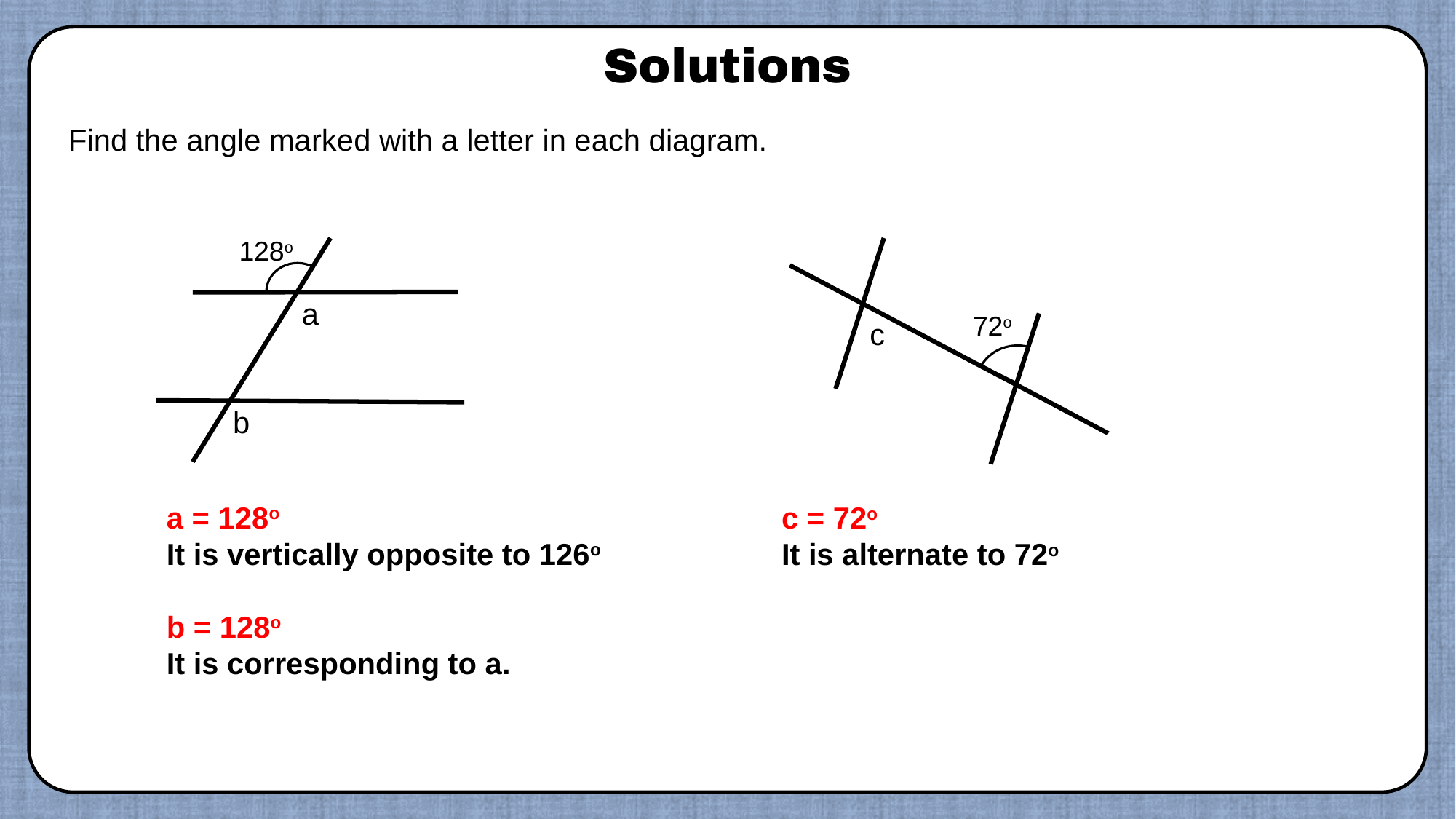

Solutions
Find the angle marked with a letter in each diagram.
128o

a
b
72o
c

a = 128o
It is vertically opposite to 126o

b = 128o
It is corresponding to a.
c = 72o
It is alternate to 72o